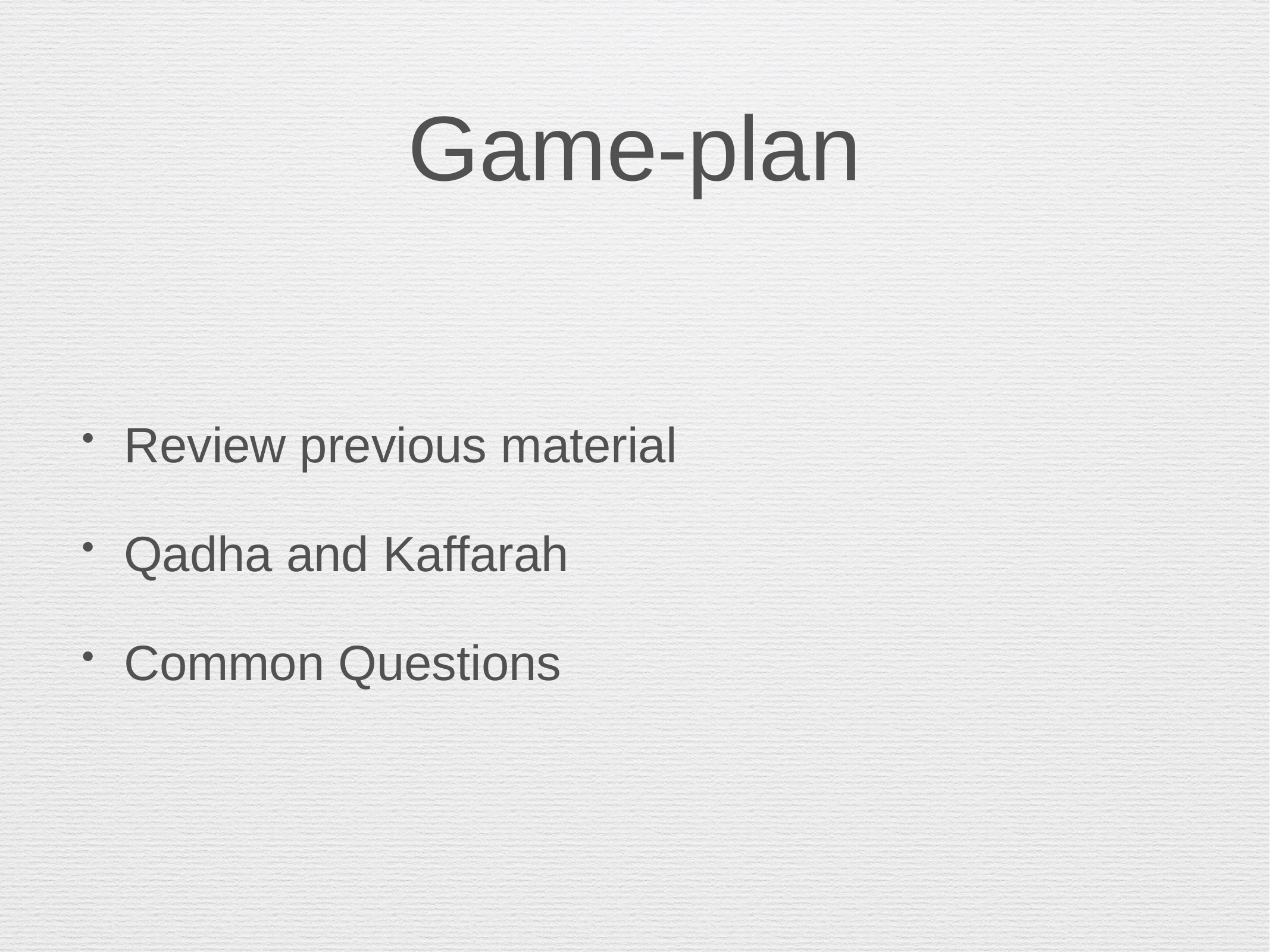

# Game-plan
Review previous material
Qadha and Kaffarah
Common Questions